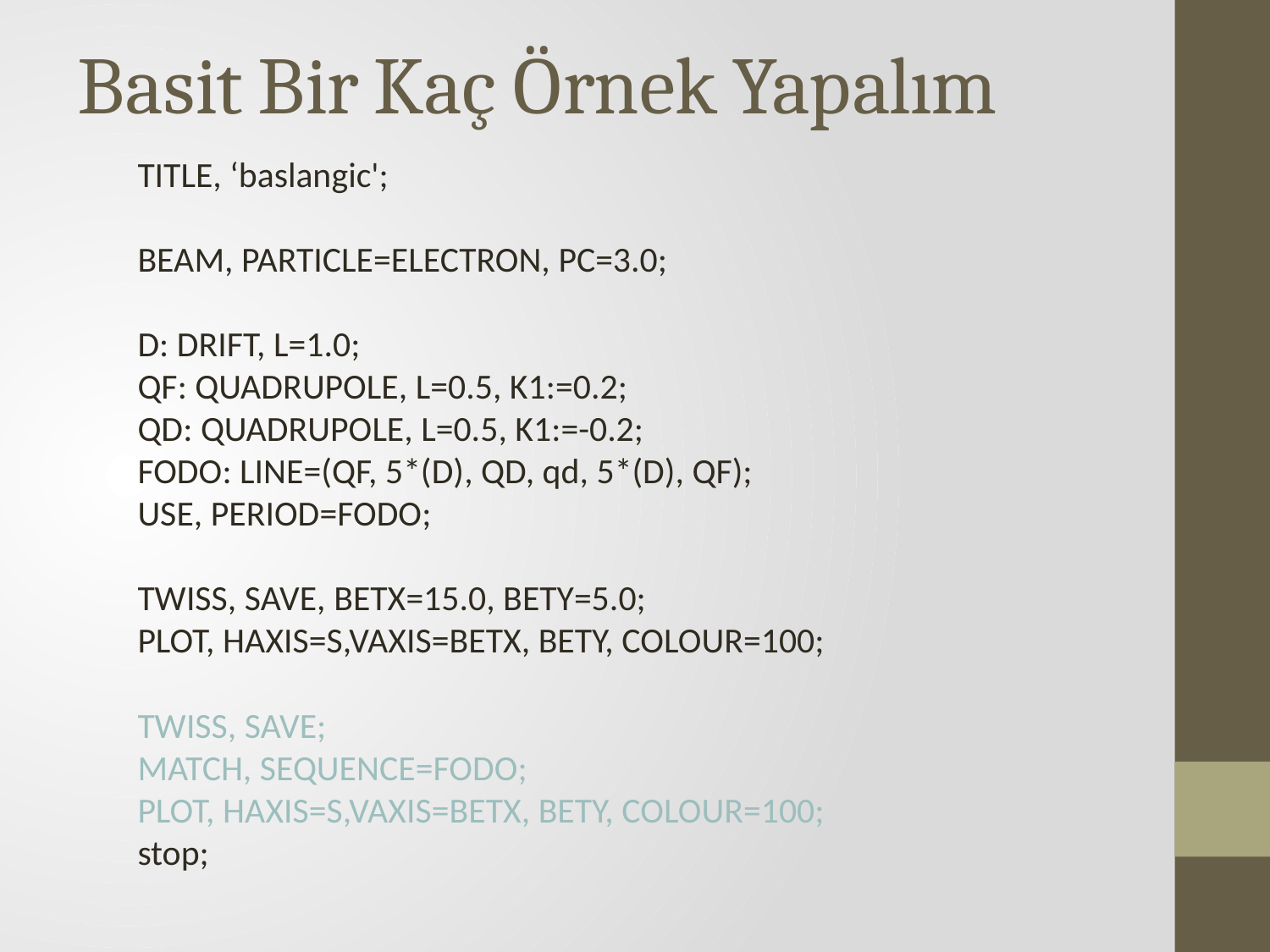

# Basit Bir Kaç Örnek Yapalım
TITLE, ‘baslangic';

BEAM, PARTICLE=ELECTRON, PC=3.0;

D: DRIFT, L=1.0;
QF: QUADRUPOLE, L=0.5, K1:=0.2;
QD: QUADRUPOLE, L=0.5, K1:=-0.2;
FODO: LINE=(QF, 5*(D), QD, qd, 5*(D), QF);
USE, PERIOD=FODO;

TWISS, SAVE, BETX=15.0, BETY=5.0;
PLOT, HAXIS=S,VAXIS=BETX, BETY, COLOUR=100;

TWISS, SAVE;
MATCH, SEQUENCE=FODO;
PLOT, HAXIS=S,VAXIS=BETX, BETY, COLOUR=100;
stop;